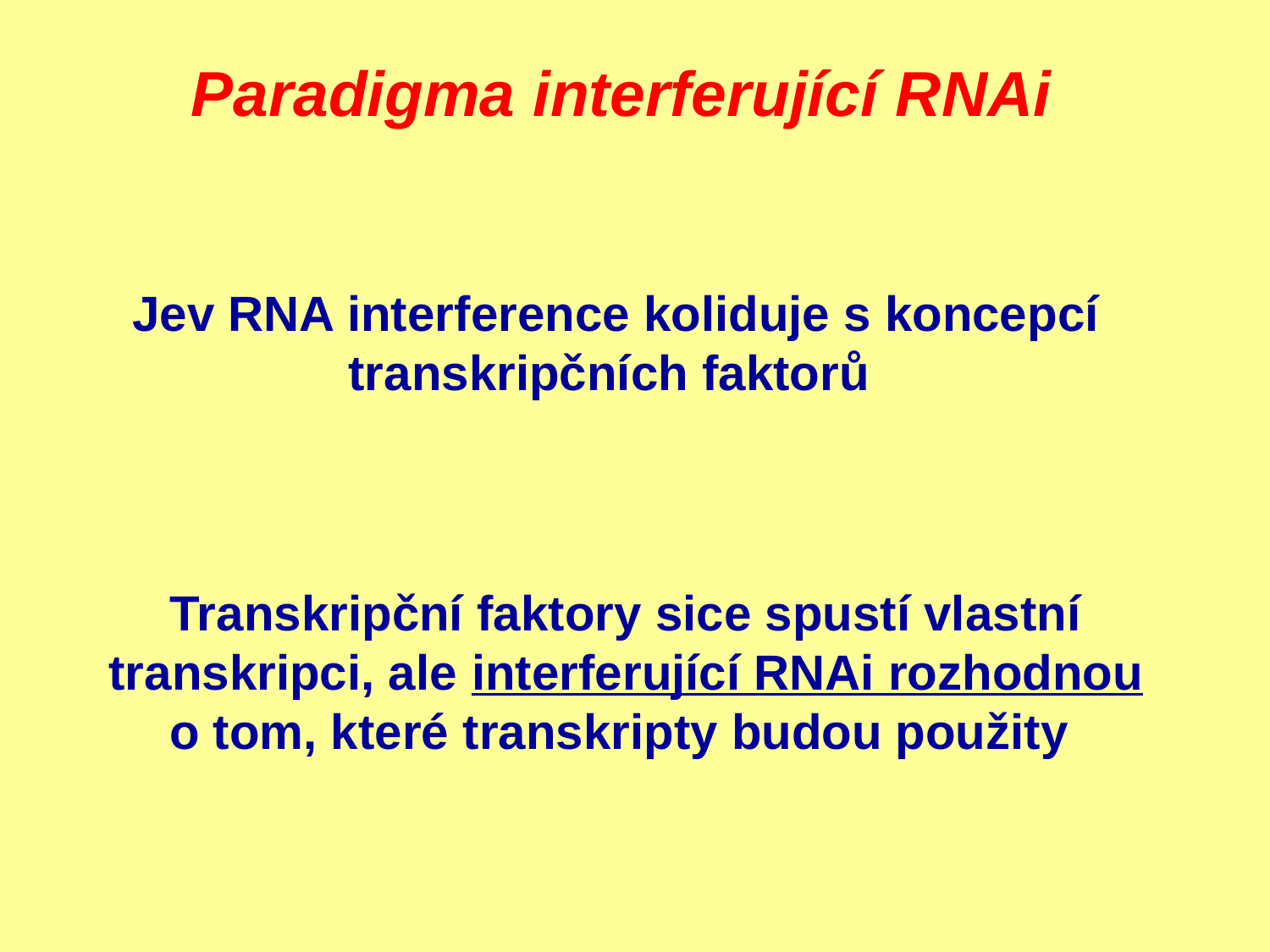

# Paradigma interferující RNAi
Jev RNA interference koliduje s koncepcí transkripčních faktorů
Transkripční faktory sice spustí vlastní transkripci, ale interferující RNAi rozhodnou o tom, které transkripty budou použity